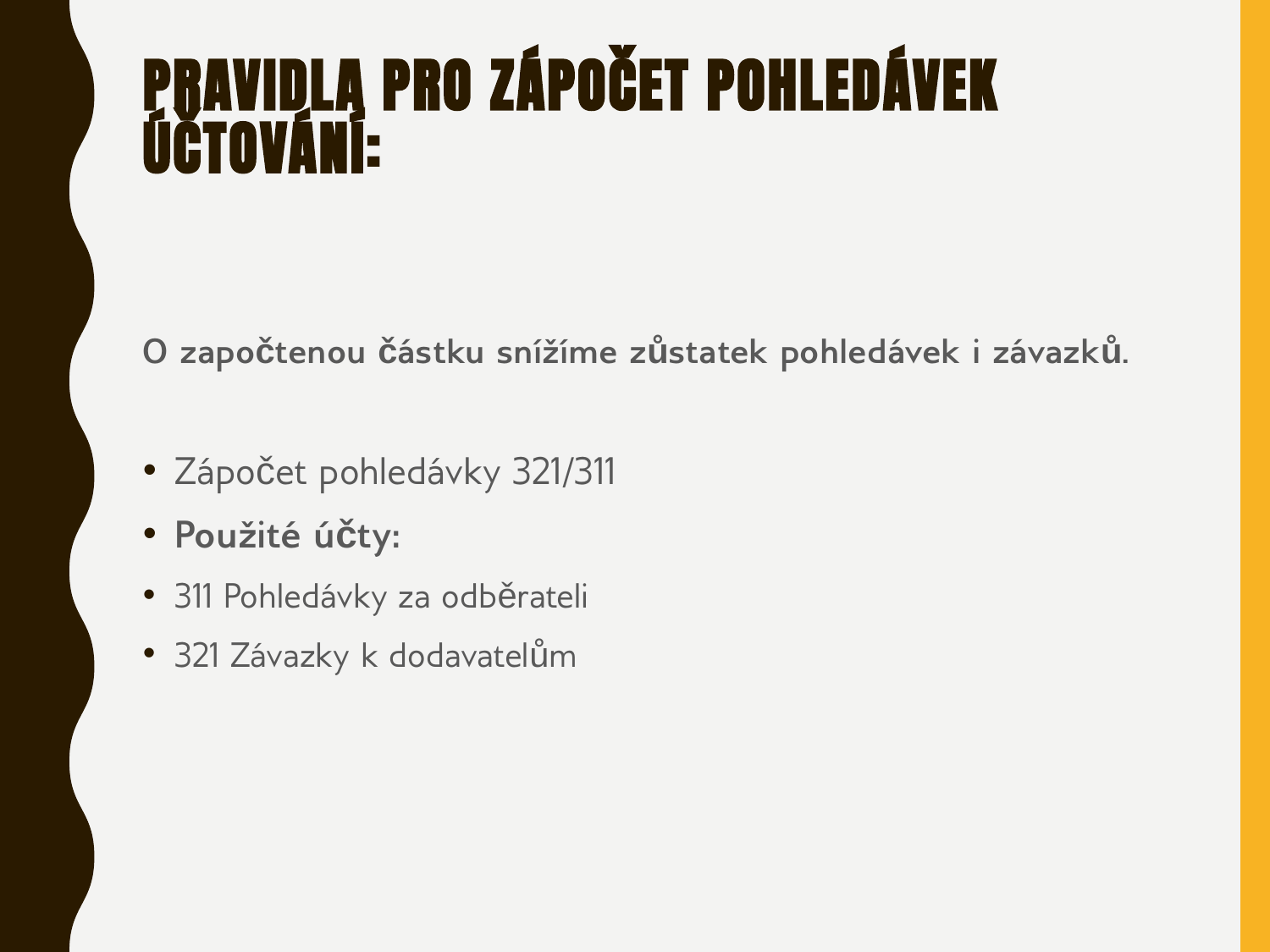

# Pravidla pro zápočet pohledávek účtování:
O započtenou částku snížíme zůstatek pohledávek i závazků.

Zápočet pohledávky 321/311
Použité účty:
311 Pohledávky za odběrateli
321 Závazky k dodavatelům